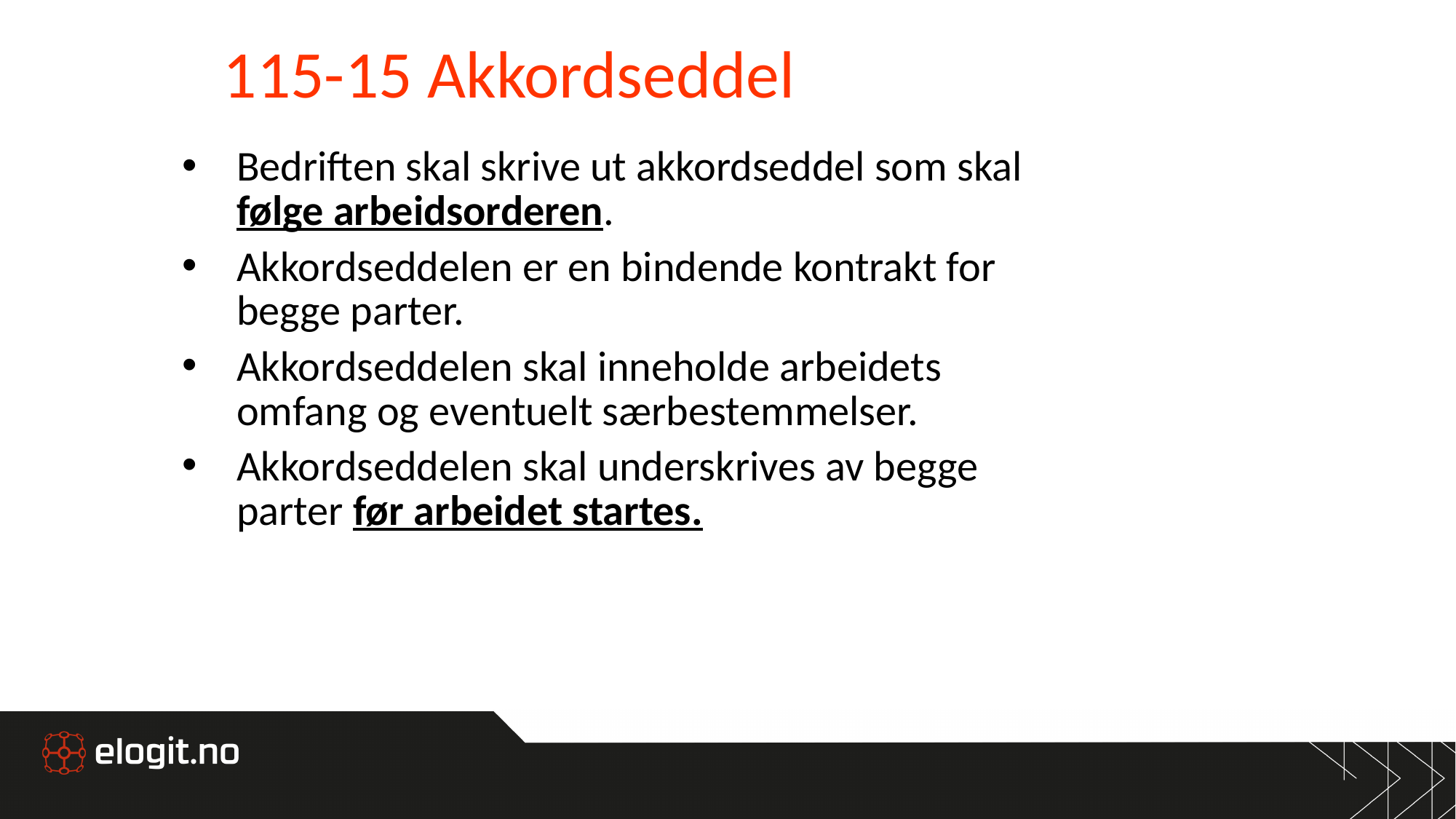

115-15 Akkordseddel
Bedriften skal skrive ut akkordseddel som skal følge arbeidsorderen.
Akkordseddelen er en bindende kontrakt for begge parter.
Akkordseddelen skal inneholde arbeidets omfang og eventuelt særbestemmelser.
Akkordseddelen skal underskrives av begge parter før arbeidet startes.